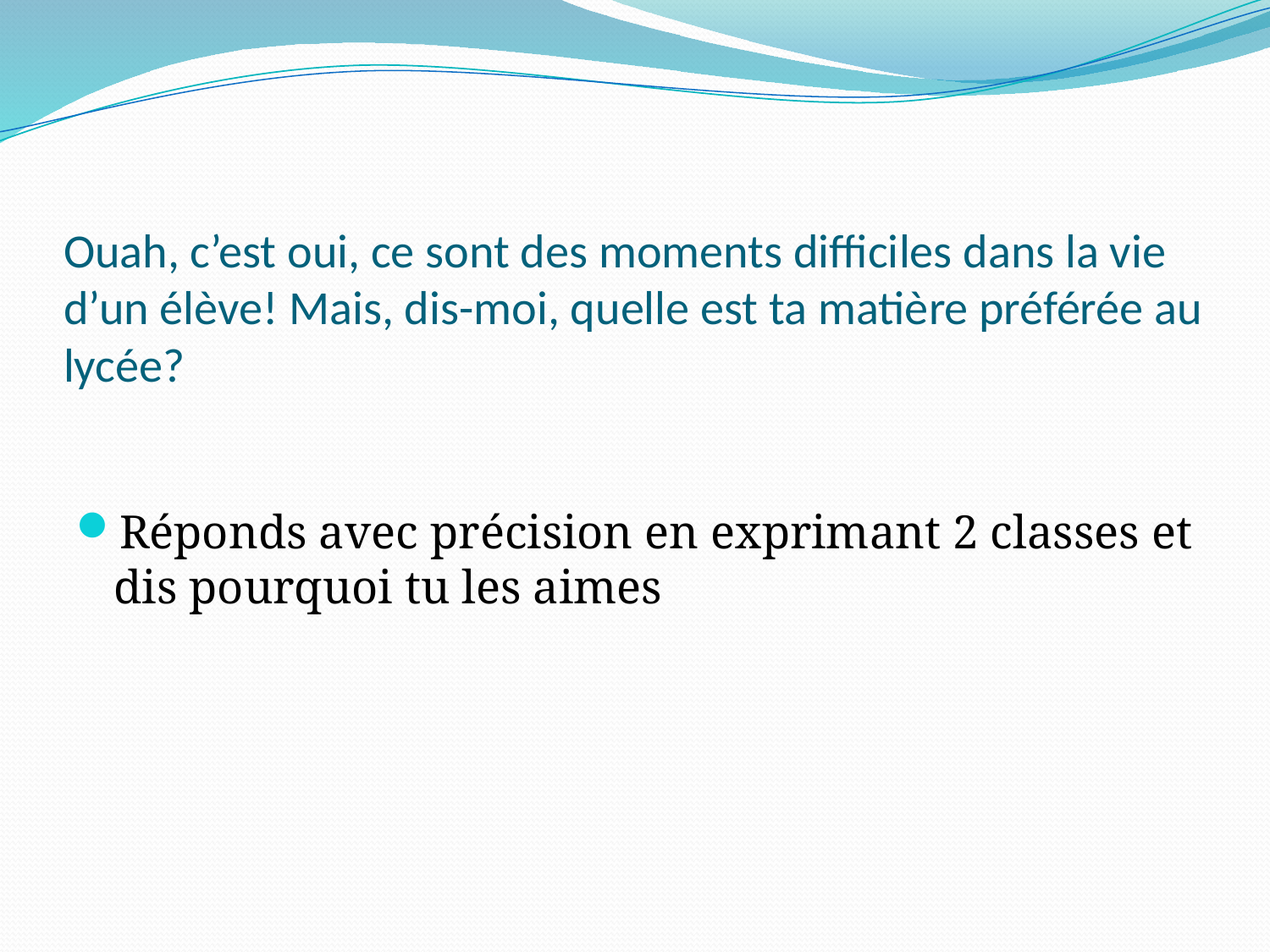

# Ouah, c’est oui, ce sont des moments difficiles dans la vie d’un élève! Mais, dis-moi, quelle est ta matière préférée au lycée?
Réponds avec précision en exprimant 2 classes et dis pourquoi tu les aimes